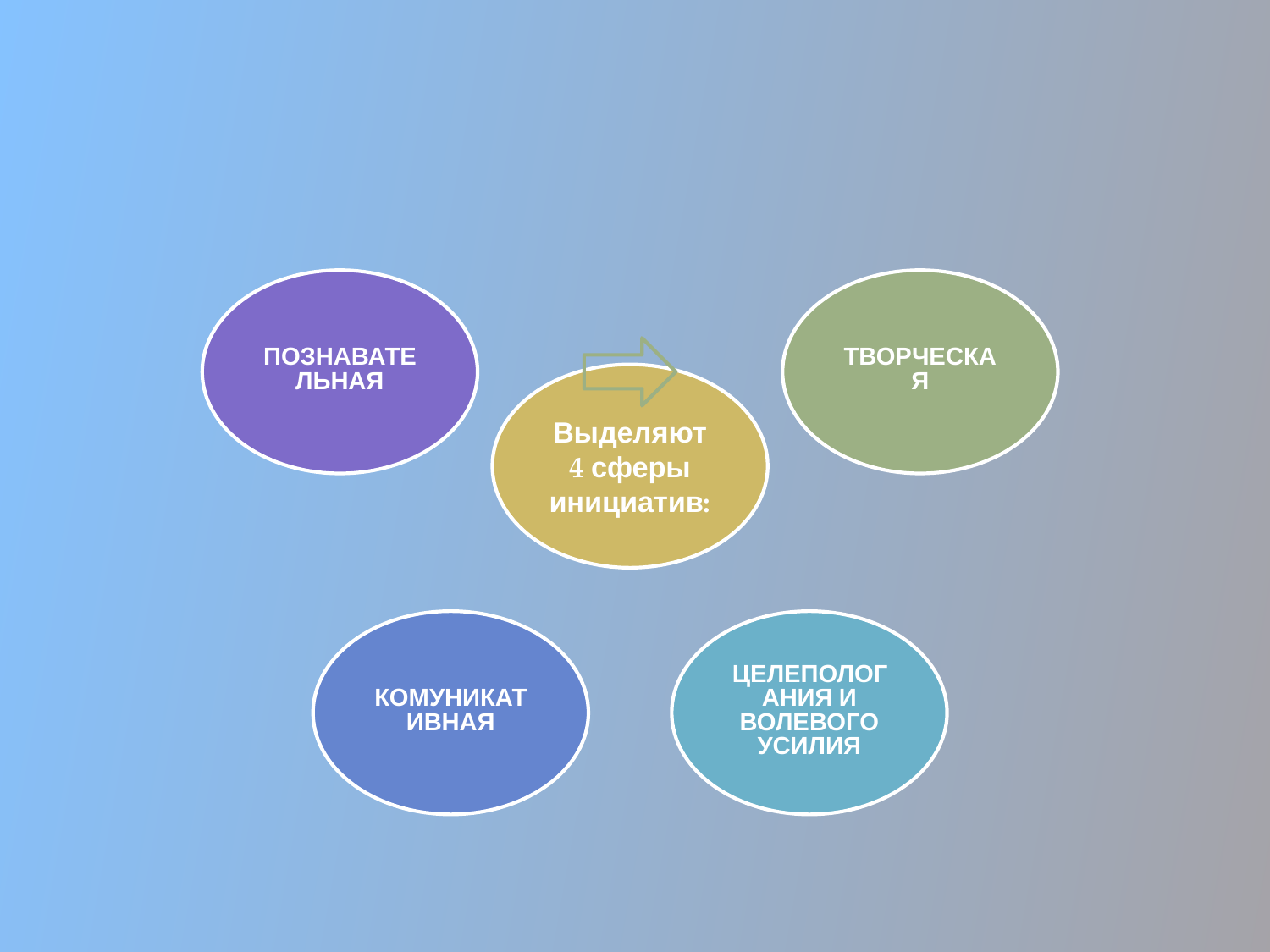

Выделяют 4 сферы инициатив:
ТВОРЧЕСКАЯ
ЦЕЛЕПОЛОГАНИЯ И ВОЛЕВОГО УСИЛИЯ
КОМУНИКАТИВНАЯ
ПОЗНАВАТЕЛЬНАЯ